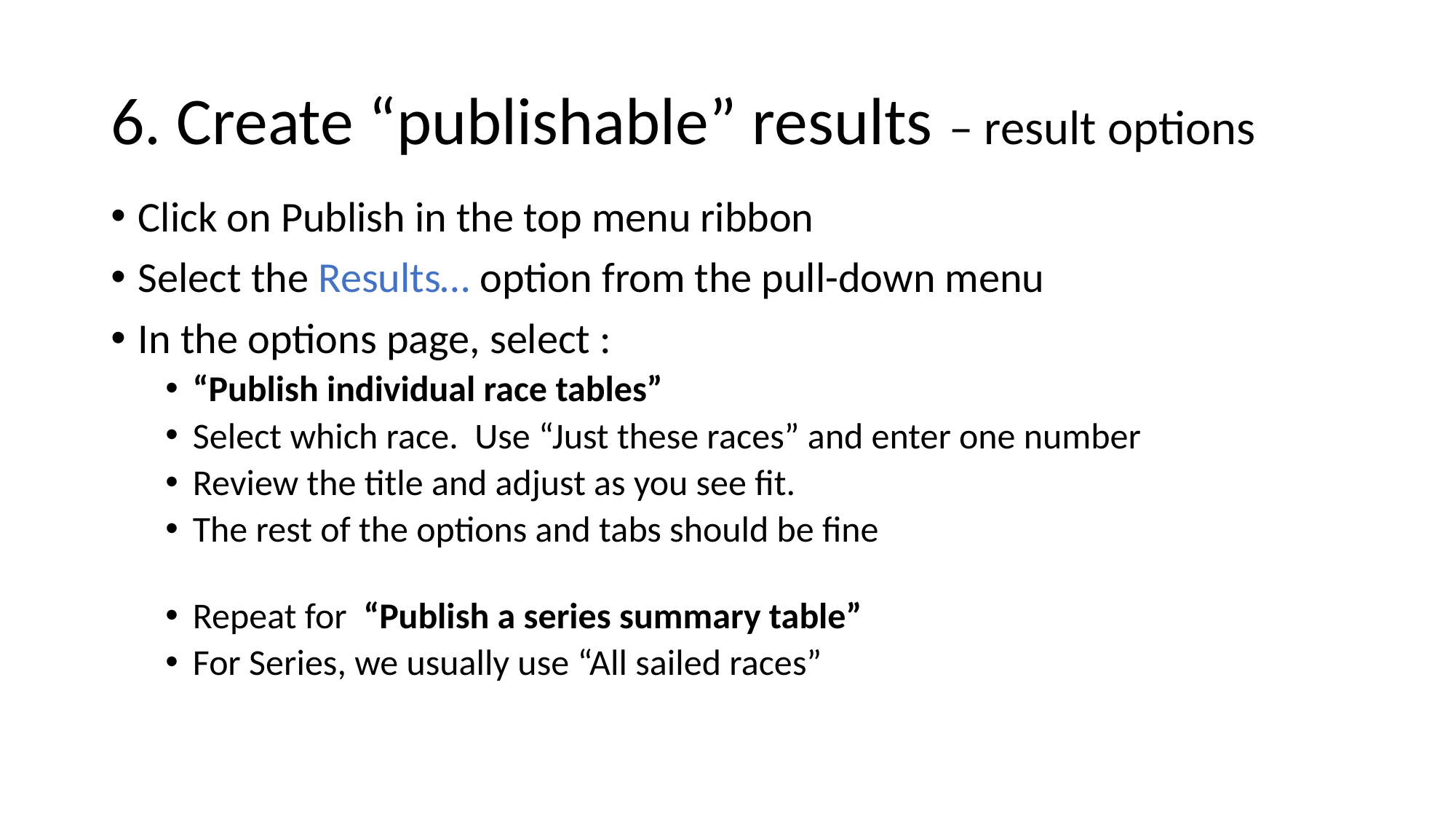

# 6. Create “publishable” results – result options
Click on Publish in the top menu ribbon
Select the Results… option from the pull-down menu
In the options page, select :
“Publish individual race tables”
Select which race.  Use “Just these races” and enter one number
Review the title and adjust as you see fit.
The rest of the options and tabs should be fine
Repeat for  “Publish a series summary table”
For Series, we usually use “All sailed races”